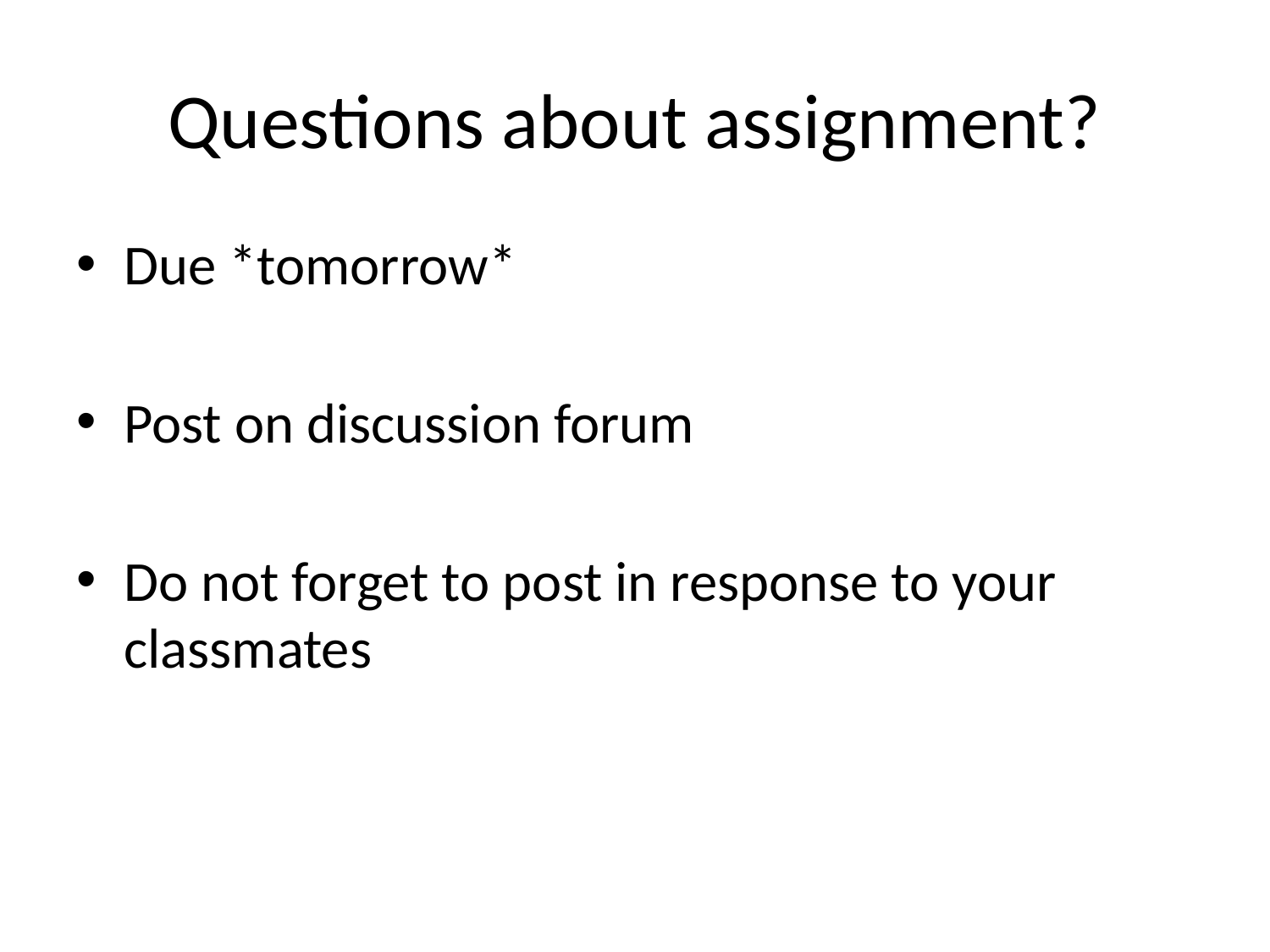

# Questions about assignment?
Due *tomorrow*

Post on discussion forum

Do not forget to post in response to your classmates